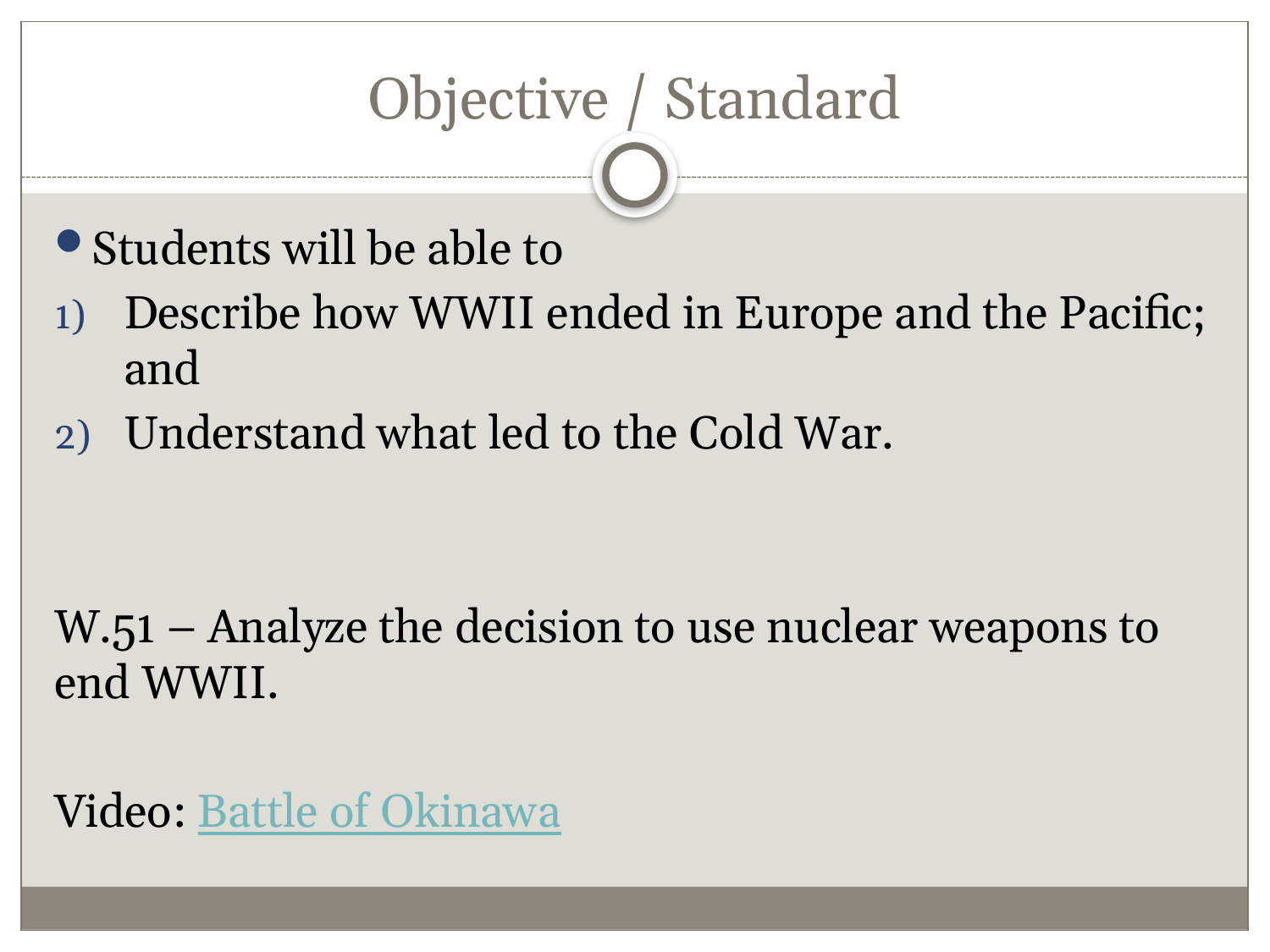

# Objective / Standard
Students will be able to
Describe how WWII ended in Europe and the Pacific; and
Understand what led to the Cold War.

W.51 – Analyze the decision to use nuclear weapons to end WWII.

Video: Battle of Okinawa